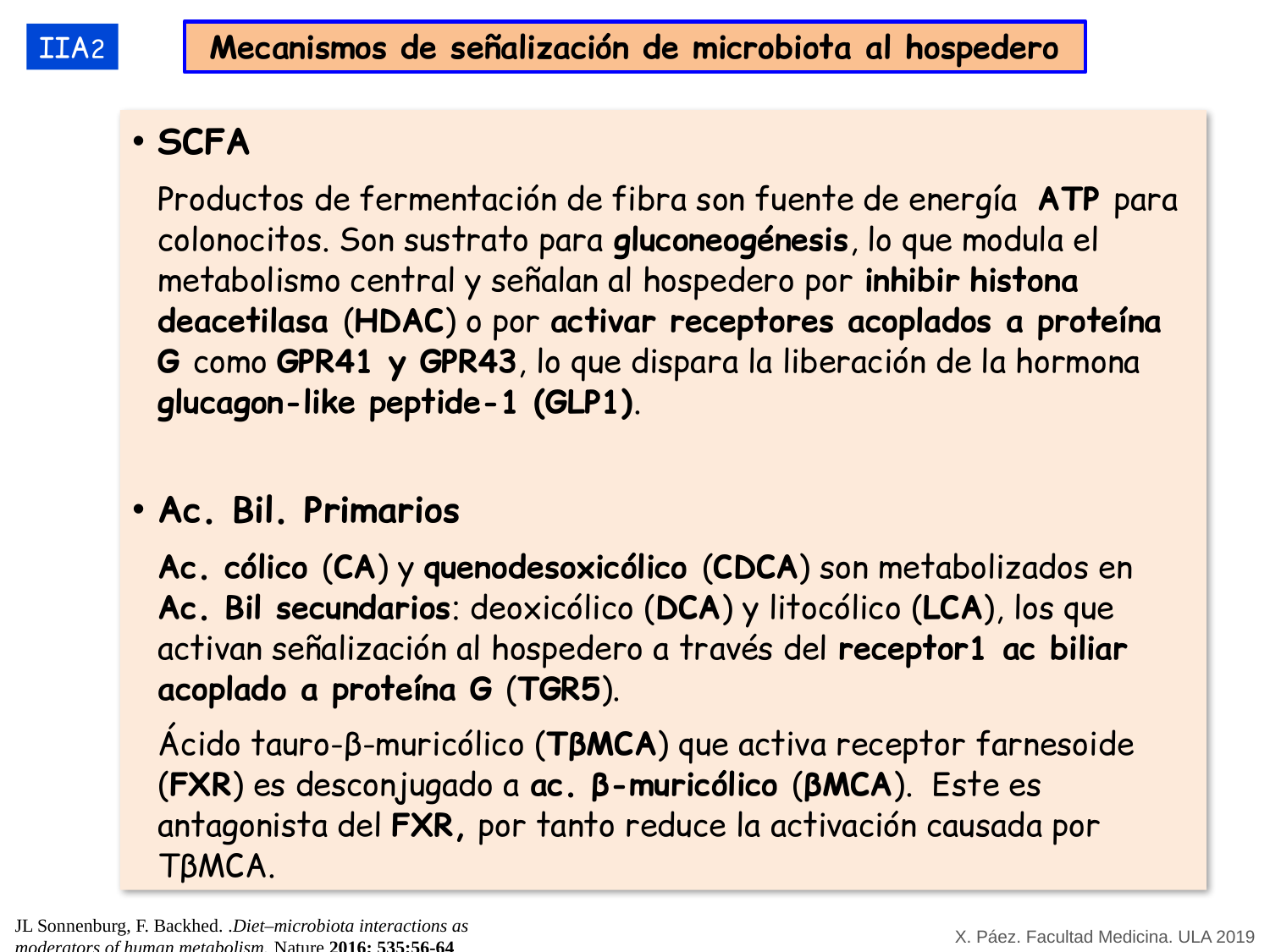

Mecanismos de señalización de microbiota al hospedero
IIA2
SCFA
	Productos de fermentación de fibra son fuente de energía  ATP para colonocitos. Son sustrato para gluconeogénesis, lo que modula el metabolismo central y señalan al hospedero por inhibir histona deacetilasa (HDAC) o por activar receptores acoplados a proteína G como GPR41 y GPR43, lo que dispara la liberación de la hormona  glucagon-like peptide-1 (GLP1).

Ac. Bil. Primarios
	Ac. cólico (CA) y quenodesoxicólico (CDCA) son metabolizados en Ac. Bil secundarios: deoxicólico (DCA) y litocólico (LCA), los que activan señalización al hospedero a través del receptor1 ac biliar acoplado a proteína G (TGR5).
	Ácido tauro-β-muricólico (TβMCA) que activa receptor farnesoide (FXR) es desconjugado a ac. β-muricólico (βMCA).  Este es antagonista del FXR, por tanto reduce la activación causada por TβMCA.
JL Sonnenburg, F. Backhed. .Diet–microbiota interactions as moderators of human metabolism. Nature 2016; 535:56-64
X. Páez. Facultad Medicina. ULA 2019